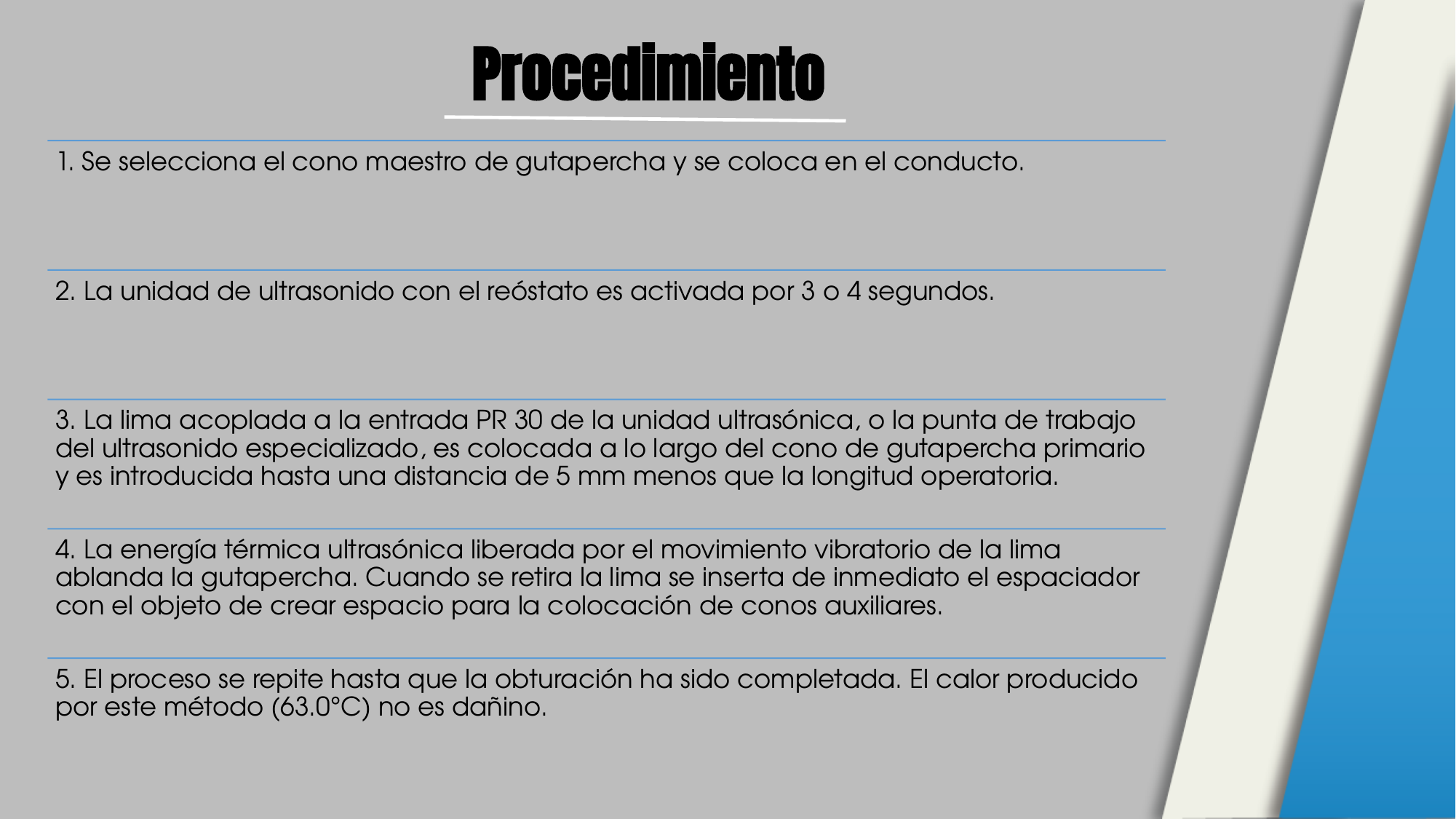

Procedimiento
1. Se selecciona el cono maestro de gutapercha y se coloca en el conducto.
2. La unidad de ultrasonido con el reóstato es activada por 3 o 4 segundos.
3. La lima acoplada a la entrada PR 30 de la unidad ultrasónica, o la punta de trabajo del ultrasonido especializado, es colocada a lo largo del cono de gutapercha primario y es introducida hasta una distancia de 5 mm menos que la longitud operatoria.
4. La energía térmica ultrasónica liberada por el movimiento vibratorio de la lima ablanda la gutapercha. Cuando se retira la lima se inserta de inmediato el espaciador con el objeto de crear espacio para la colocación de conos auxiliares.
5. El proceso se repite hasta que la obturación ha sido completada. El calor producido por este método (63.0°C) no es dañino.